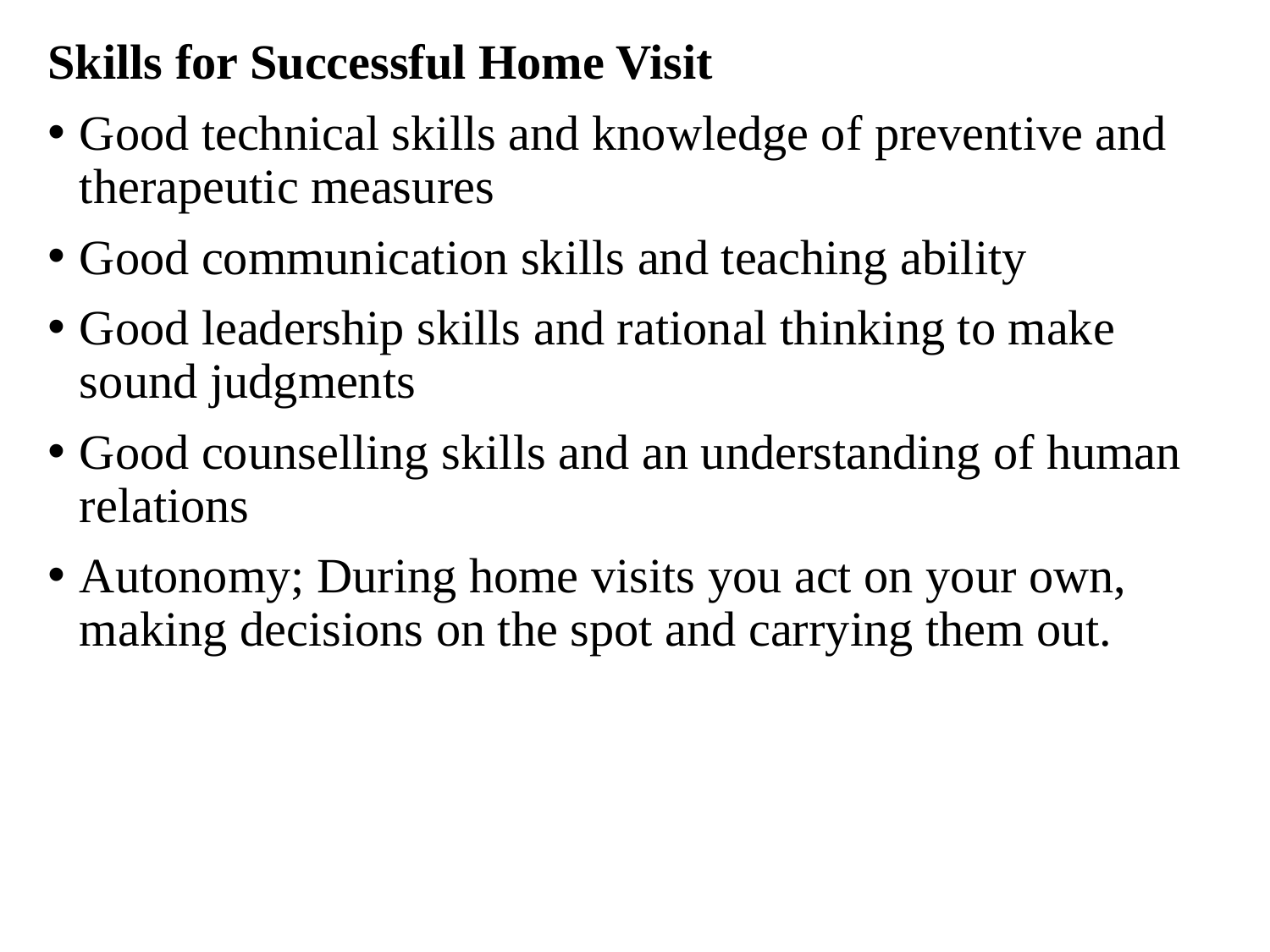

Skills for Successful Home Visit
Good technical skills and knowledge of preventive and therapeutic measures
Good communication skills and teaching ability
Good leadership skills and rational thinking to make sound judgments
Good counselling skills and an understanding of human relations
Autonomy; During home visits you act on your own, making decisions on the spot and carrying them out.
#